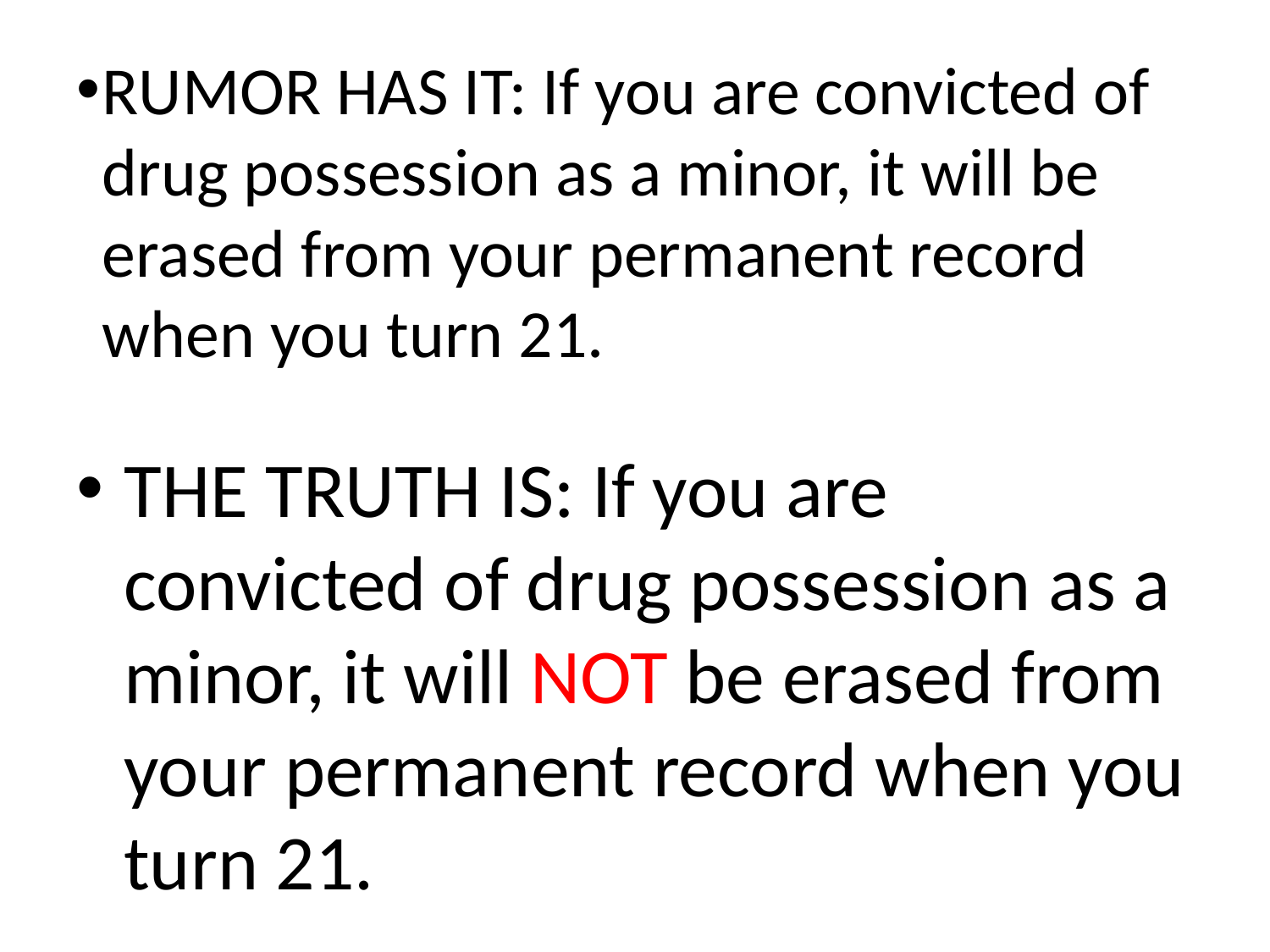

# RUMOR HAS IT: If you are convicted of drug possession as a minor, it will be erased from your permanent record when you turn 21.
THE TRUTH IS: If you are convicted of drug possession as a minor, it will NOT be erased from your permanent record when you turn 21.